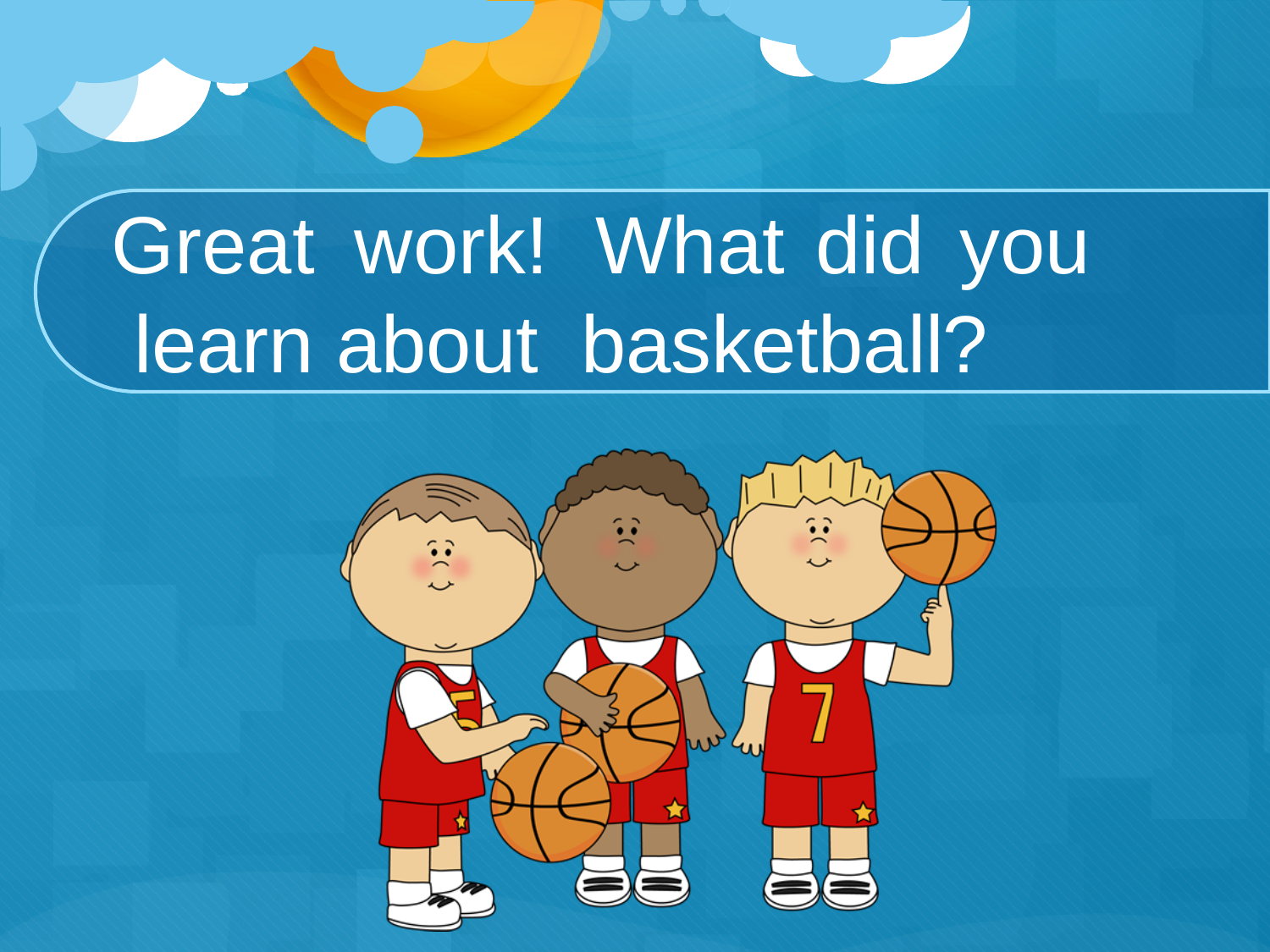

# Great		work!		What	did	you  learn	about	basketball?